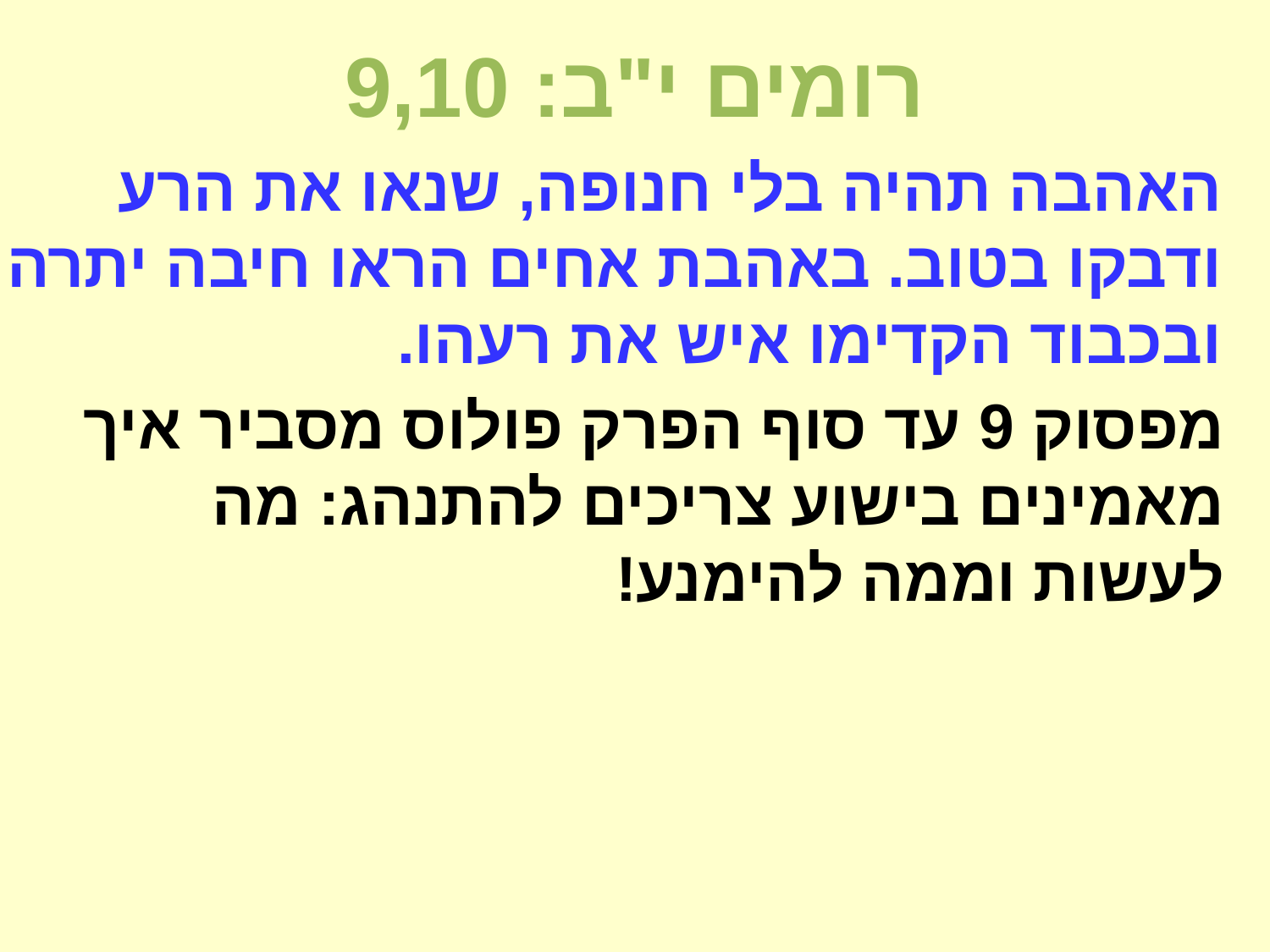

רומים י"ב: 9,10
האהבה תהיה בלי חנופה, שנאו את הרע ודבקו בטוב. באהבת אחים הראו חיבה יתרה ובכבוד הקדימו איש את רעהו.
מפסוק 9 עד סוף הפרק פולוס מסביר איך מאמינים בישוע צריכים להתנהג: מה לעשות וממה להימנע!